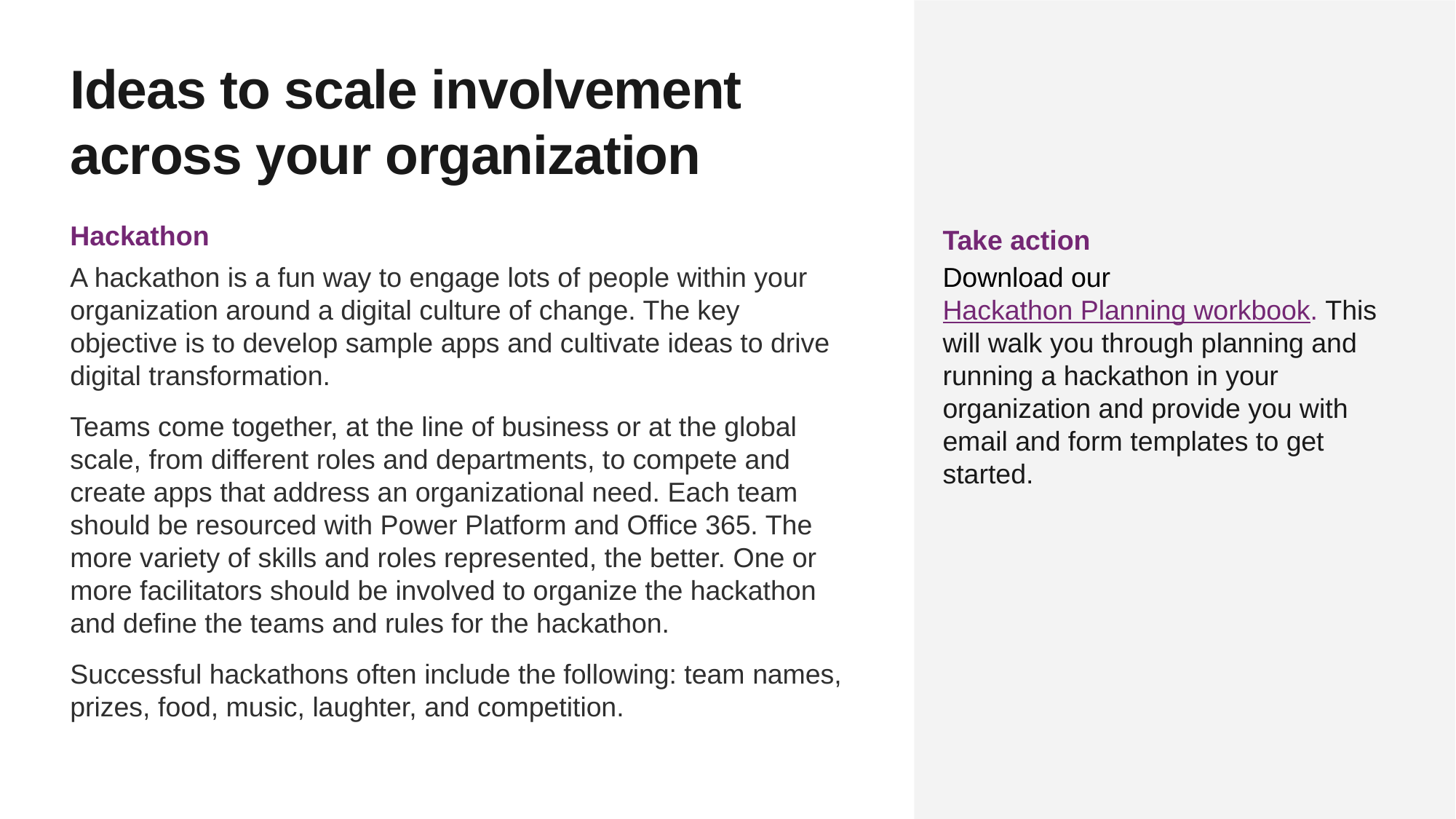

# Ideas to scale involvement across your organization
Take action
Download our Hackathon Planning workbook. This will walk you through planning and running a hackathon in your organization and provide you with email and form templates to get started.
Hackathon
A hackathon is a fun way to engage lots of people within your organization around a digital culture of change. The key objective is to develop sample apps and cultivate ideas to drive digital transformation.
Teams come together, at the line of business or at the global scale, from different roles and departments, to compete and create apps that address an organizational need. Each team should be resourced with Power Platform and Office 365. The more variety of skills and roles represented, the better. One or more facilitators should be involved to organize the hackathon and define the teams and rules for the hackathon.
Successful hackathons often include the following: team names, prizes, food, music, laughter, and competition.